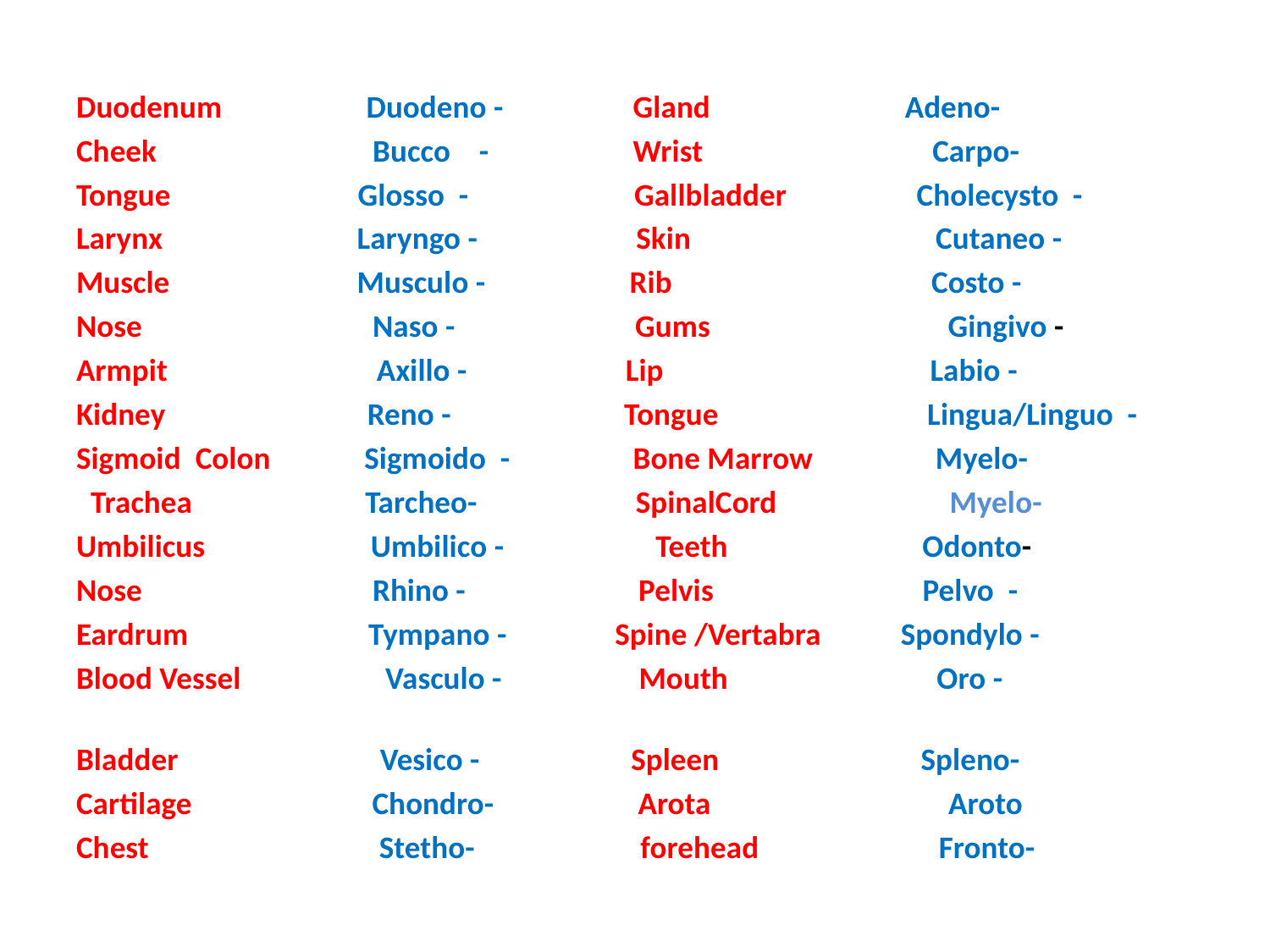

Duodenum                    Duodeno -                  Gland                           Adeno-
Cheek                              Bucco    -                    Wrist                                Carpo-
Tongue                          Glosso  -                       Gallbladder                  Cholecysto  -
Larynx                           Laryngo -                      Skin                                  Cutaneo -
Muscle                          Musculo -                    Rib                                    Costo -
Nose                                Naso -                         Gums                                 Gingivo -
Armpit                             Axillo -                      Lip                                     Labio -
Kidney                            Reno -                        Tongue                             Lingua/Linguo  -
Sigmoid  Colon             Sigmoido  -                 Bone Marrow                 Myelo-
  Trachea                        Tarcheo-                      SpinalCord                        Myelo-
Umbilicus                       Umbilico -                     Teeth                           Odonto-
Nose                                Rhino -                        Pelvis                             Pelvo  -
Eardrum                         Tympano -               Spine /Vertabra           Spondylo -
Blood Vessel                    Vasculo -                   Mouth                             Oro -
Bladder                            Vesico -                     Spleen                            Spleno-
Cartilage                         Chondro-                    Arota                                 Aroto
Chest                                Stetho-                       forehead                         Fronto-